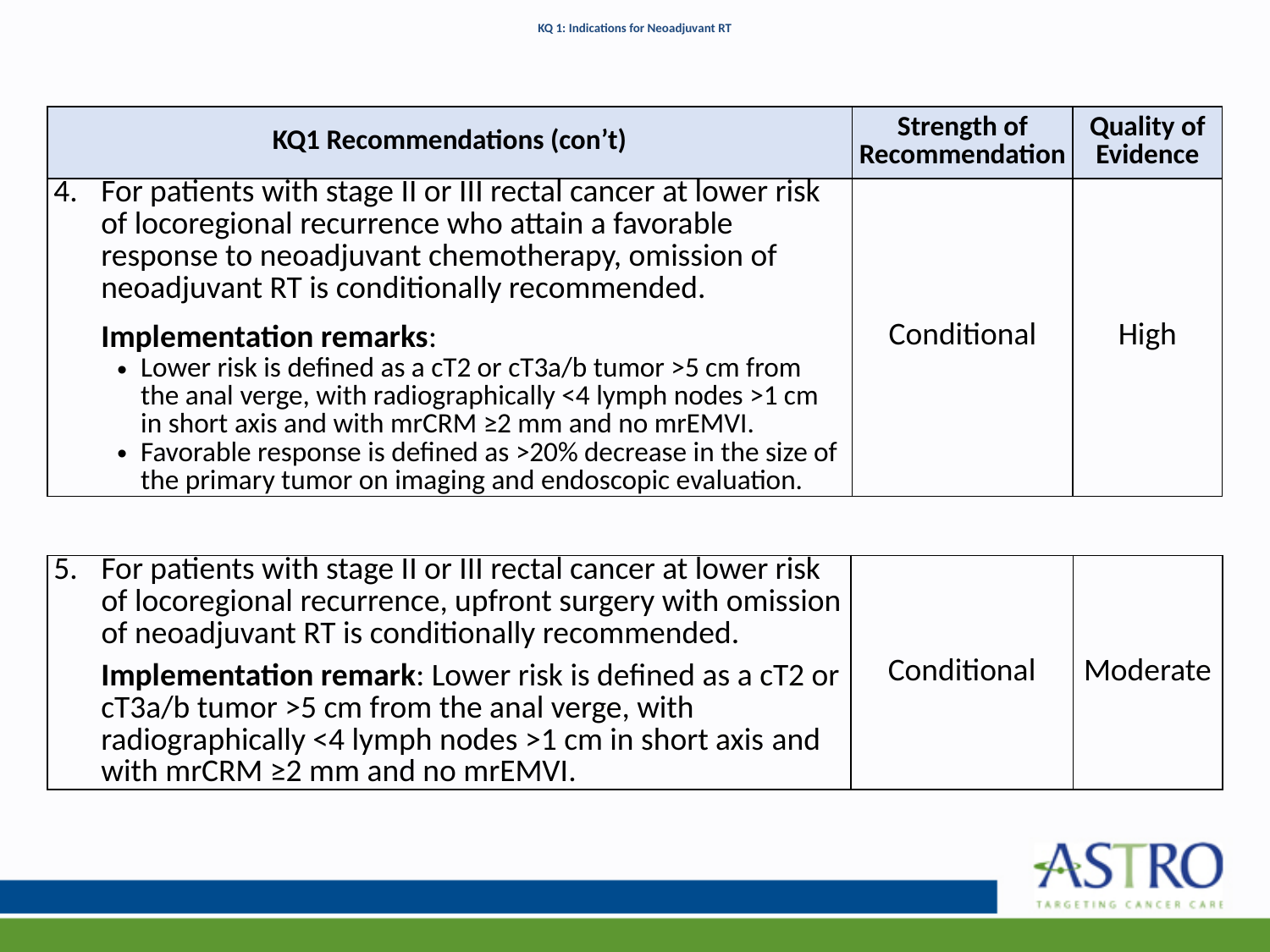

# KQ 1: Indications for Neoadjuvant RT
| KQ1 Recommendations (con’t) | Strength of Recommendation | Quality of Evidence |
| --- | --- | --- |
| For patients with stage II or III rectal cancer at lower risk of locoregional recurrence who attain a favorable response to neoadjuvant chemotherapy, omission of neoadjuvant RT is conditionally recommended. Implementation remarks: Lower risk is defined as a cT2 or cT3a/b tumor >5 cm from the anal verge, with radiographically <4 lymph nodes >1 cm in short axis and with mrCRM ≥2 mm and no mrEMVI. Favorable response is defined as >20% decrease in the size of the primary tumor on imaging and endoscopic evaluation. | Conditional | High |
| For patients with stage II or III rectal cancer at lower risk of locoregional recurrence, upfront surgery with omission of neoadjuvant RT is conditionally recommended. Implementation remark: Lower risk is defined as a cT2 or cT3a/b tumor >5 cm from the anal verge, with radiographically <4 lymph nodes >1 cm in short axis and with mrCRM ≥2 mm and no mrEMVI. | Conditional | Moderate |
| --- | --- | --- |